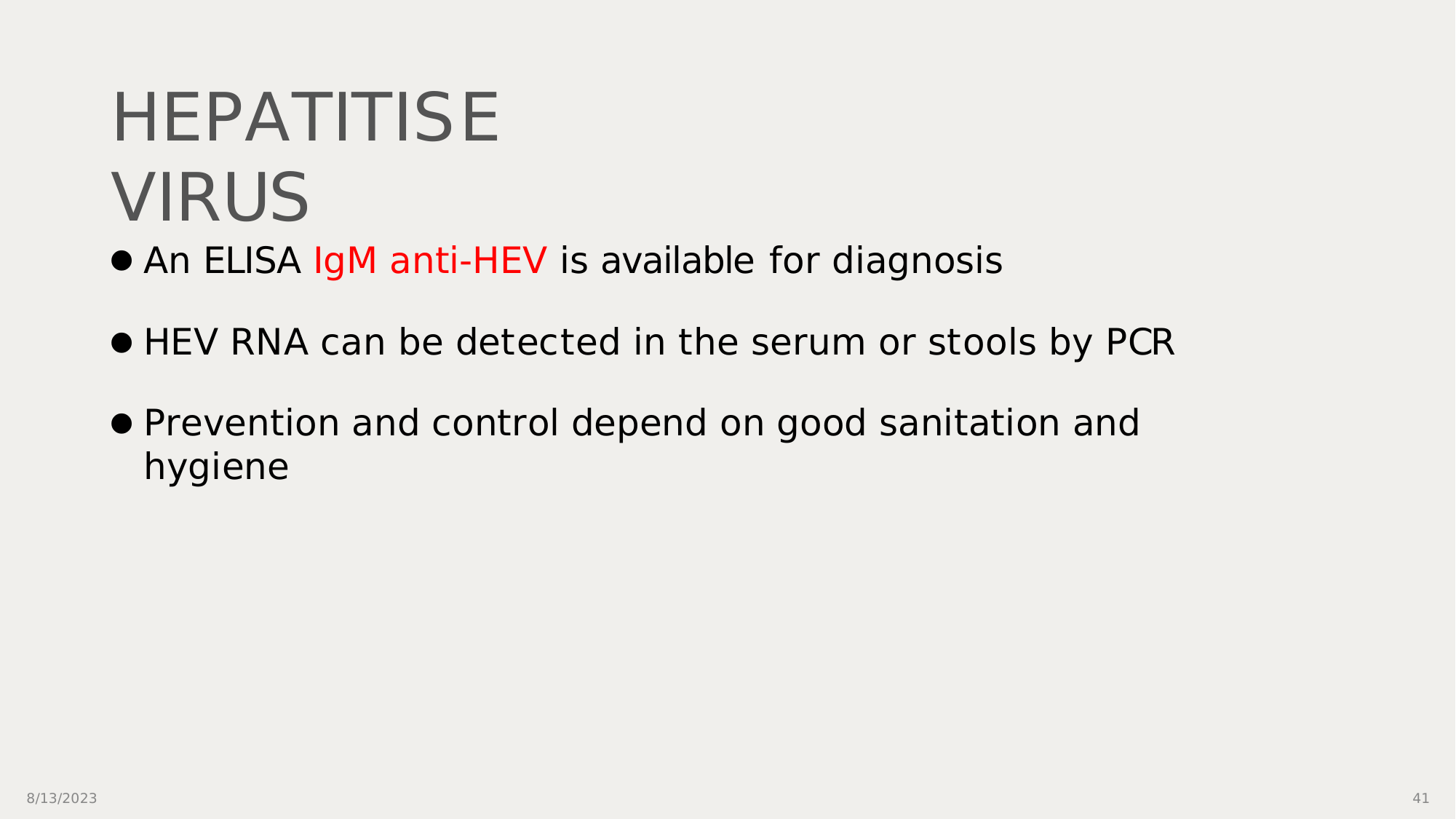

# HEPATITISE VIRUS
An ELISA IgM anti-HEV is available for diagnosis
HEV RNA can be detected in the serum or stools by PCR
Prevention and control depend on good sanitation and hygiene
8/13/2023
41